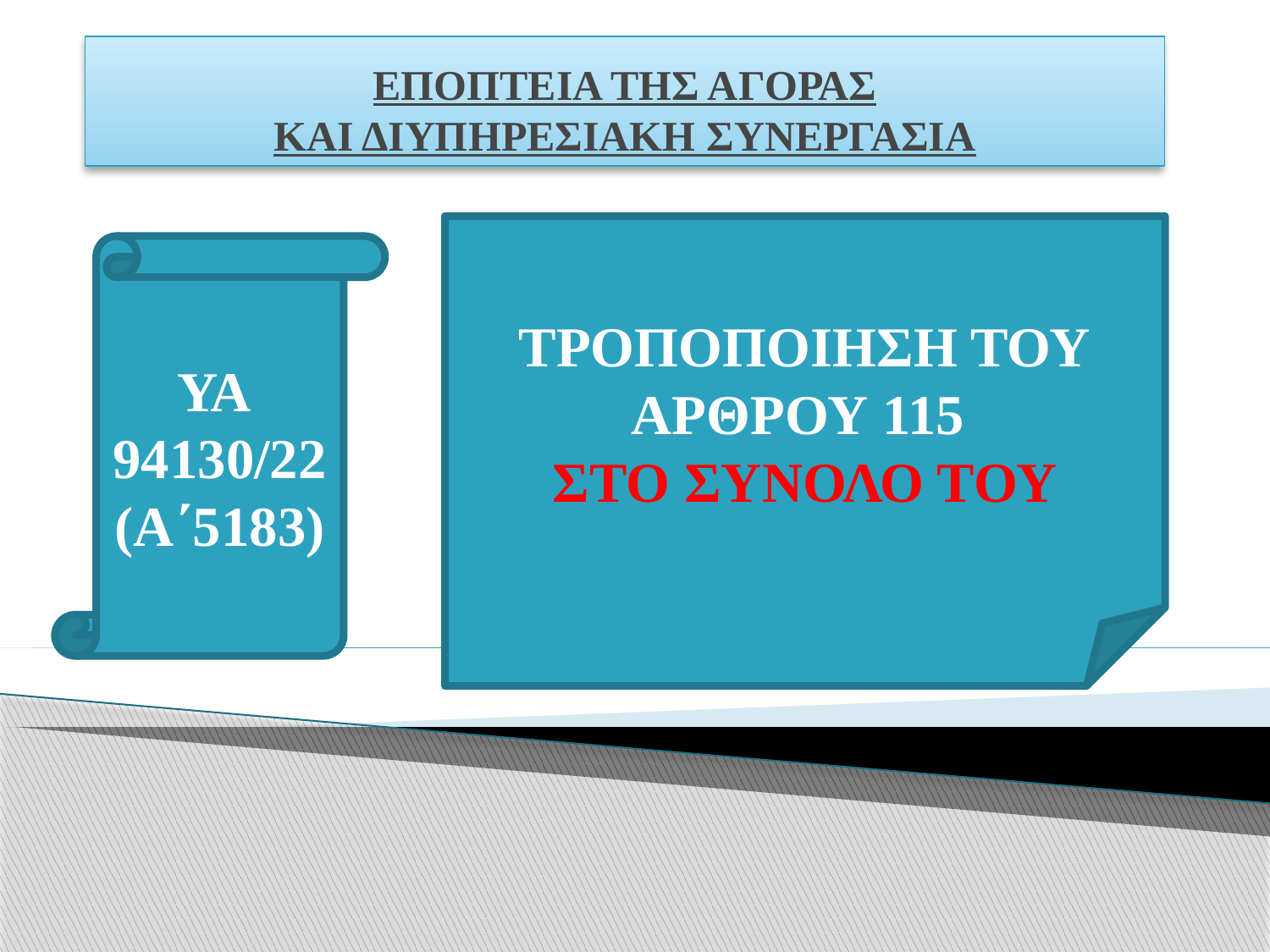

# ΕΠΟΠΤΕΙΑ ΤΗΣ ΑΓΟΡΑΣ ΚΑΙ ΔΙΥΠΗΡΕΣΙΑΚΗ ΣΥΝΕΡΓΑΣΙΑ
ΤΡΟΠΟΠΟΙΗΣΗ ΤΟΥ ΑΡΘΡΟΥ 115
ΣΤΟ ΣΥΝΟΛΟ ΤΟΥ
ΥΑ
94130/22 (Α΄5183)